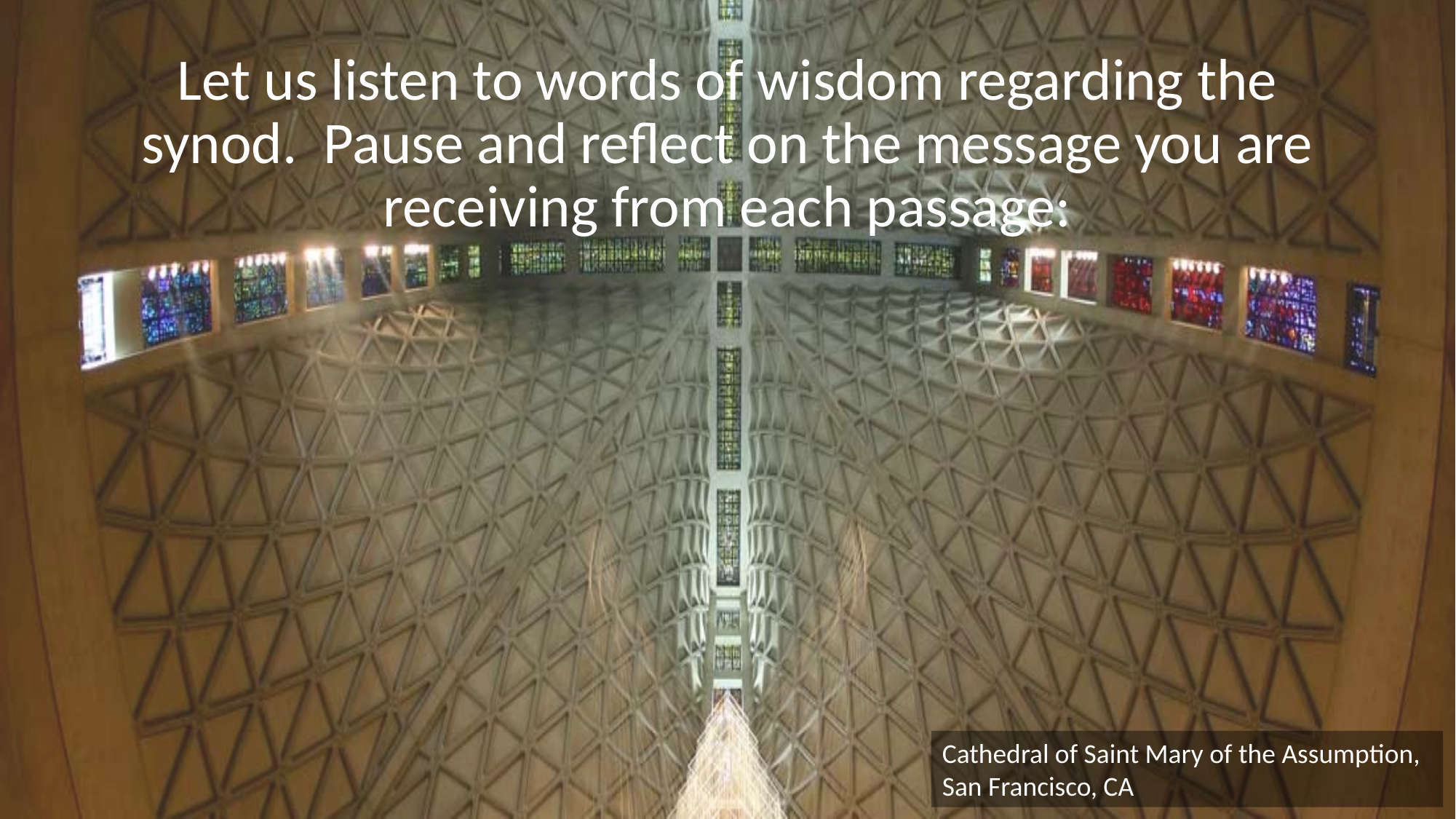

#
Let us listen to words of wisdom regarding the synod.  Pause and reflect on the message you are receiving from each passage:

Cathedral of Saint Mary of the Assumption, San Francisco, CA